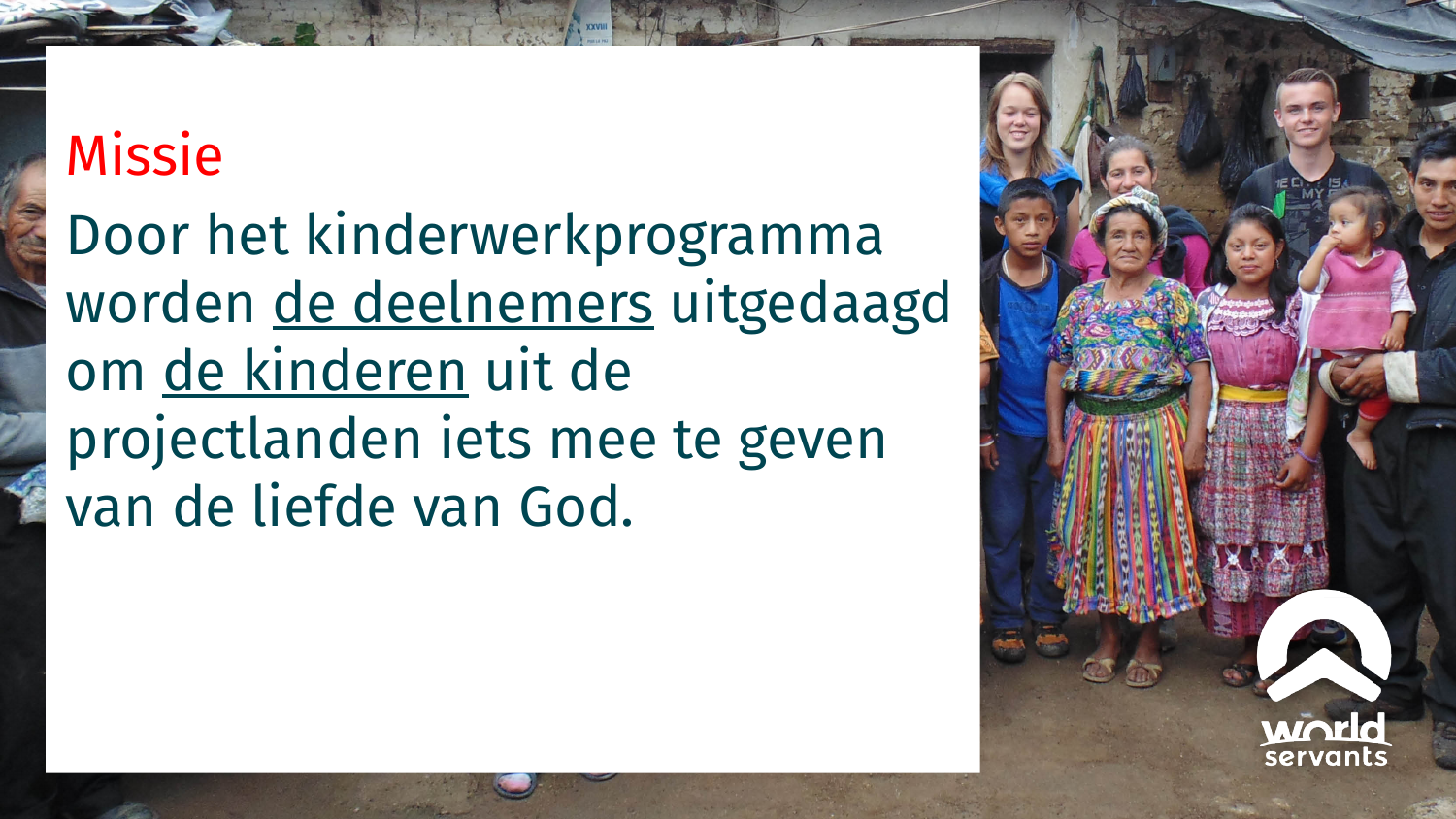

Missie
Door het kinderwerkprogramma worden de deelnemers uitgedaagd om de kinderen uit de projectlanden iets mee te geven van de liefde van God.